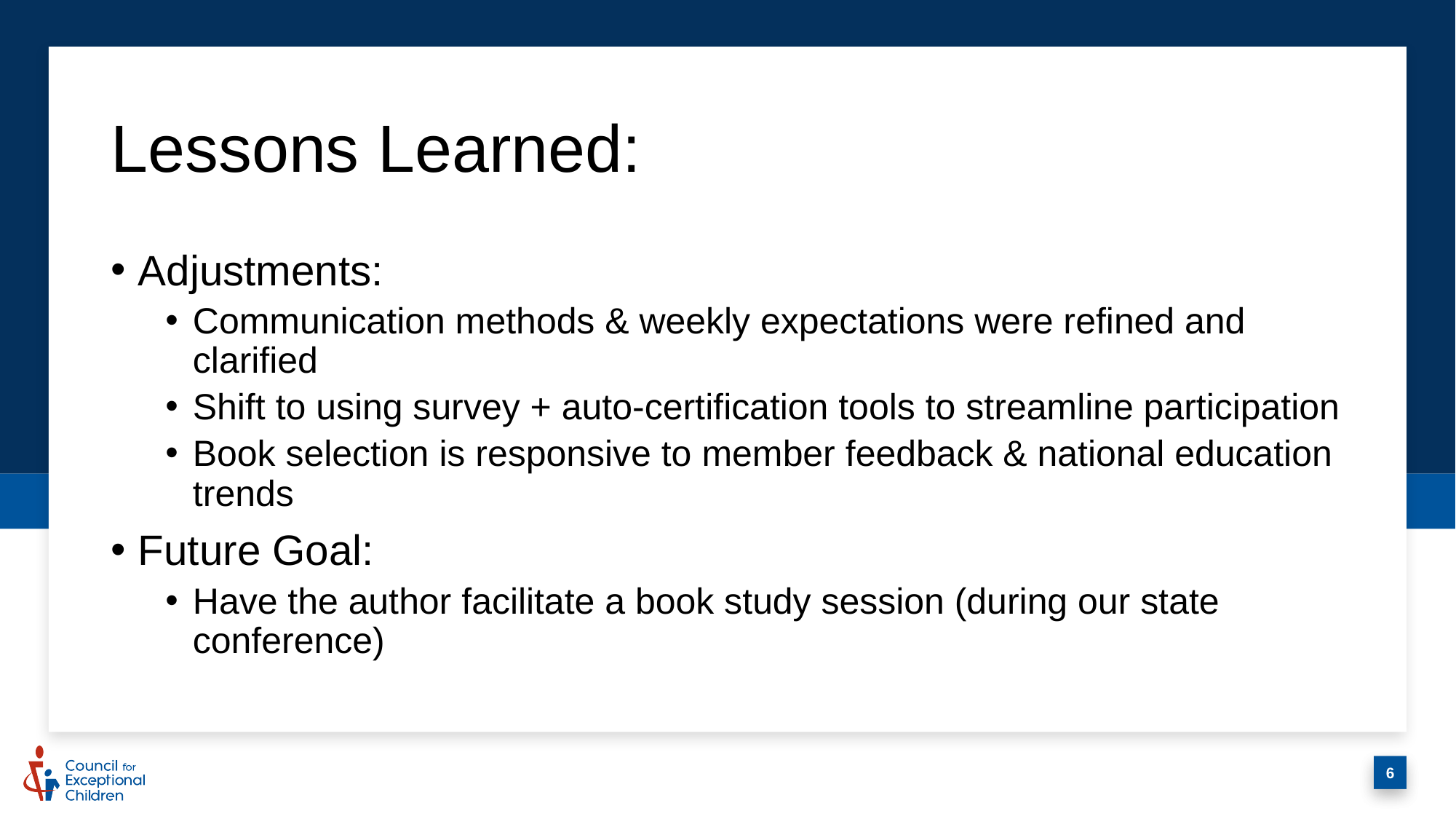

# Lessons Learned:
Adjustments:
Communication methods & weekly expectations were refined and clarified
Shift to using survey + auto-certification tools to streamline participation
Book selection is responsive to member feedback & national education trends
Future Goal:
Have the author facilitate a book study session (during our state conference)